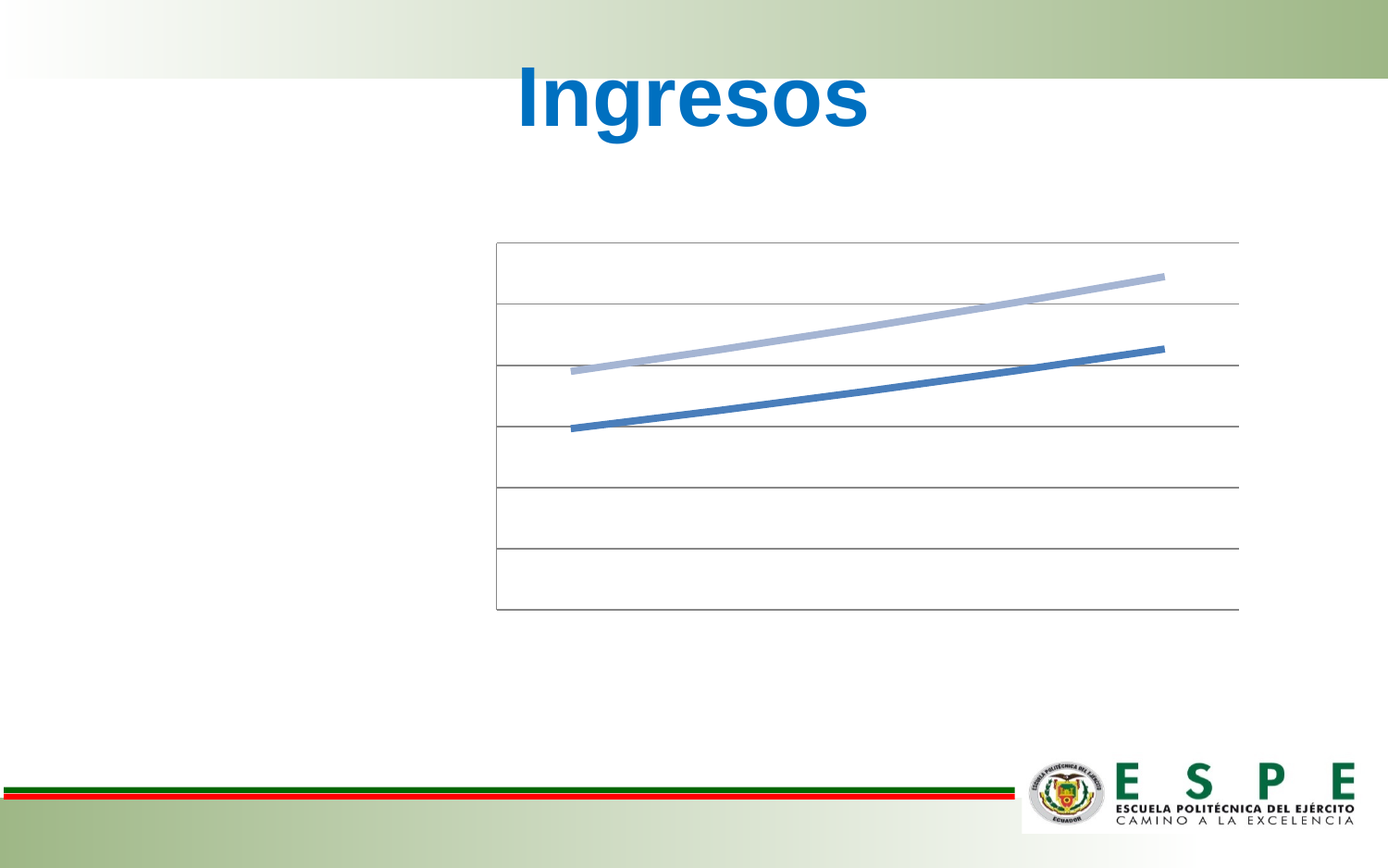

# Ingresos

### Chart: COMPARACIÓN DE INGRESOS

| Category | Ingresos Con Estrategias | Ingresos Sin Estrategias |
|---|---|---|
| Año 1 | 1180202.2991104322 | 992961.7629982199 |
| Año 2 | 1251014.4370570579 | 1052539.4687781131 |
| Año 3 | 1326075.3032804814 | 1115691.8369048 |
| Año 4 | 1405639.8214773105 | 1182633.3471190883 |
| Año 5 | 1489978.2107659492 | 1253591.3479462338 |